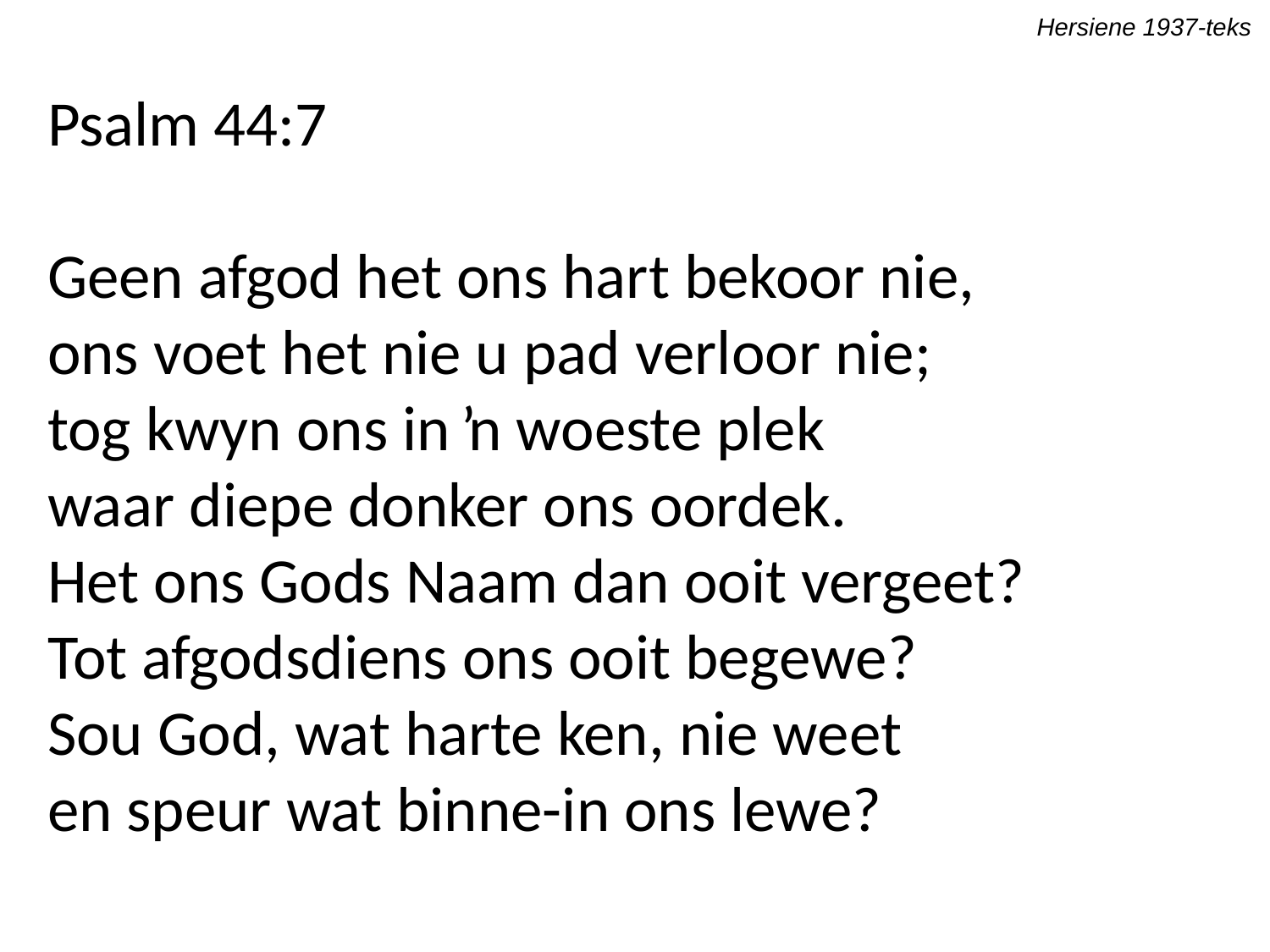

Hersiene 1937-teks
Psalm 44:7

Geen afgod het ons hart bekoor nie,
ons voet het nie u pad verloor nie;
tog kwyn ons in ŉ woeste plek
waar diepe donker ons oordek.
Het ons Gods Naam dan ooit vergeet?
Tot afgodsdiens ons ooit begewe?
Sou God, wat harte ken, nie weet
en speur wat binne-in ons lewe?